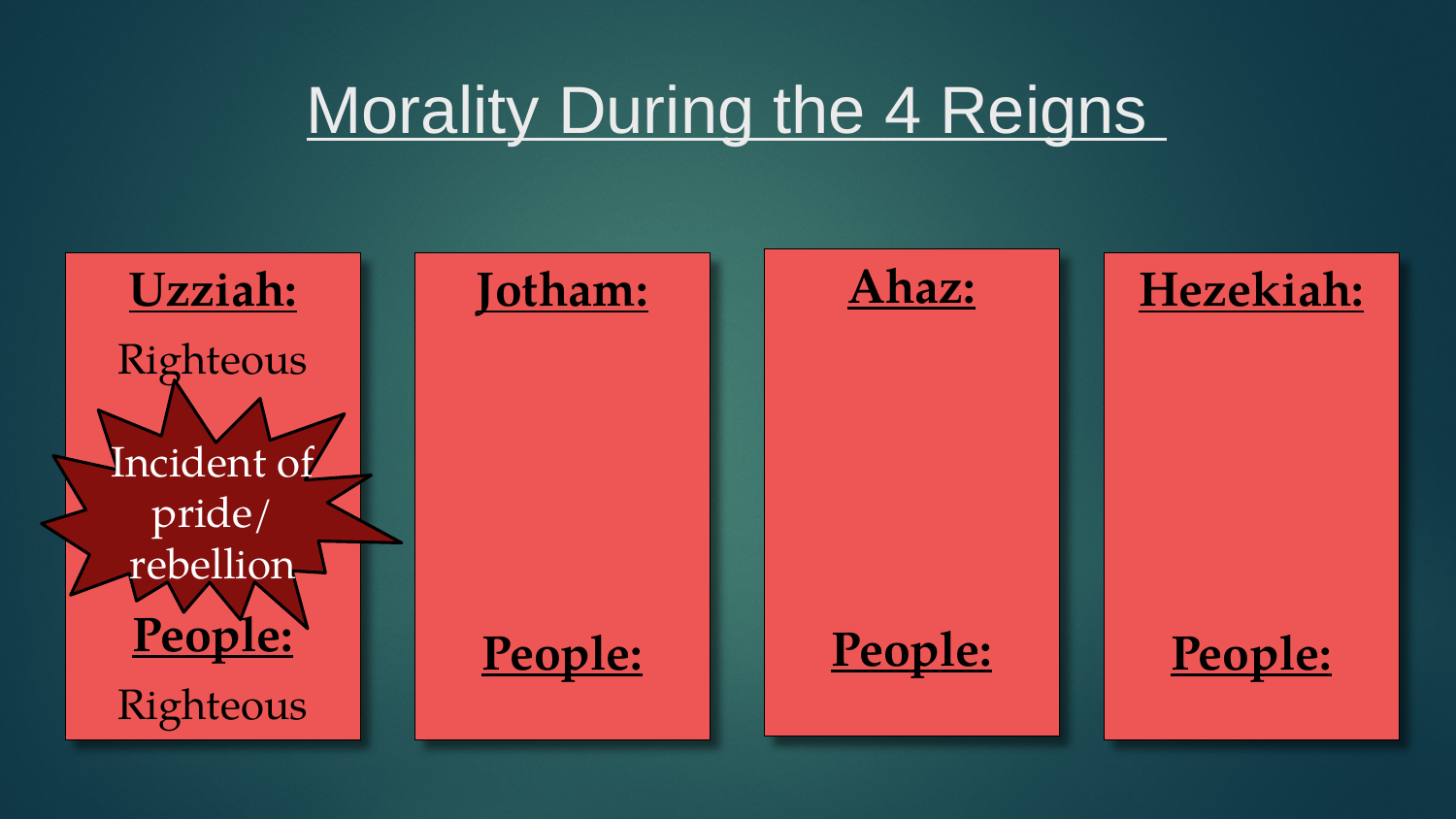

# Morality During the 4 Reigns
Ahaz:

People:

Jotham:

People:

Hezekiah:

People:

Uzziah:
Righteous

People:
Righteous

Incident of pride/ rebellion